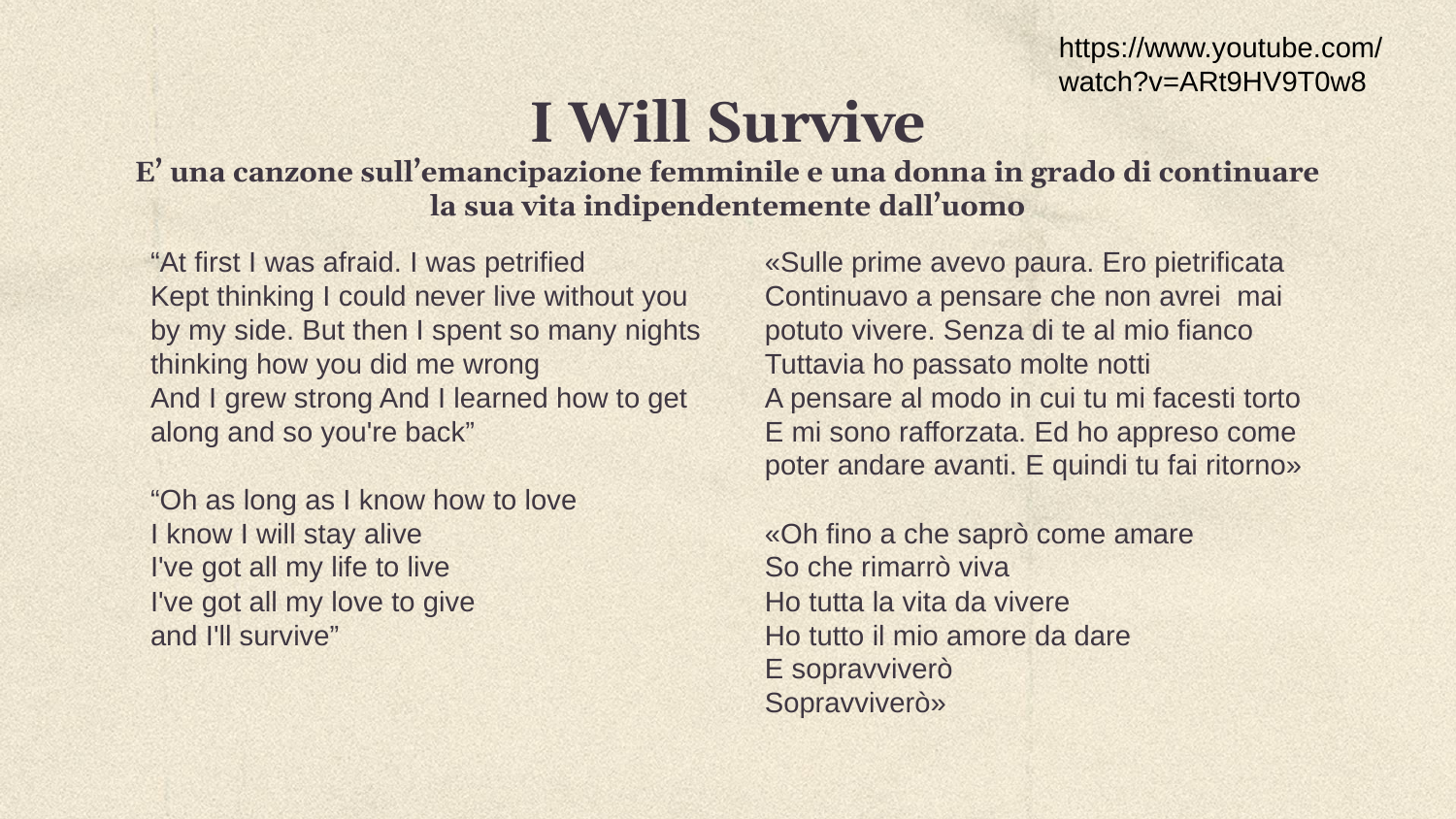

https://www.youtube.com/watch?v=ARt9HV9T0w8

# I Will Survive E’ una canzone sull’emancipazione femminile e una donna in grado di continuare la sua vita indipendentemente dall’uomo
“At first I was afraid. I was petrified
Kept thinking I could never live without you by my side. But then I spent so many nights
thinking how you did me wrong
And I grew strong And I learned how to get along and so you're back”

“Oh as long as I know how to love
I know I will stay alive
I've got all my life to live
I've got all my love to give
and I'll survive”
«Sulle prime avevo paura. Ero pietrificata
Continuavo a pensare che non avrei  mai potuto vivere. Senza di te al mio fianco
Tuttavia ho passato molte notti
A pensare al modo in cui tu mi facesti torto
E mi sono rafforzata. Ed ho appreso come poter andare avanti. E quindi tu fai ritorno»

«Oh fino a che saprò come amare
So che rimarrò viva
Ho tutta la vita da vivere
Ho tutto il mio amore da dare
E sopravviverò
Sopravviverò»